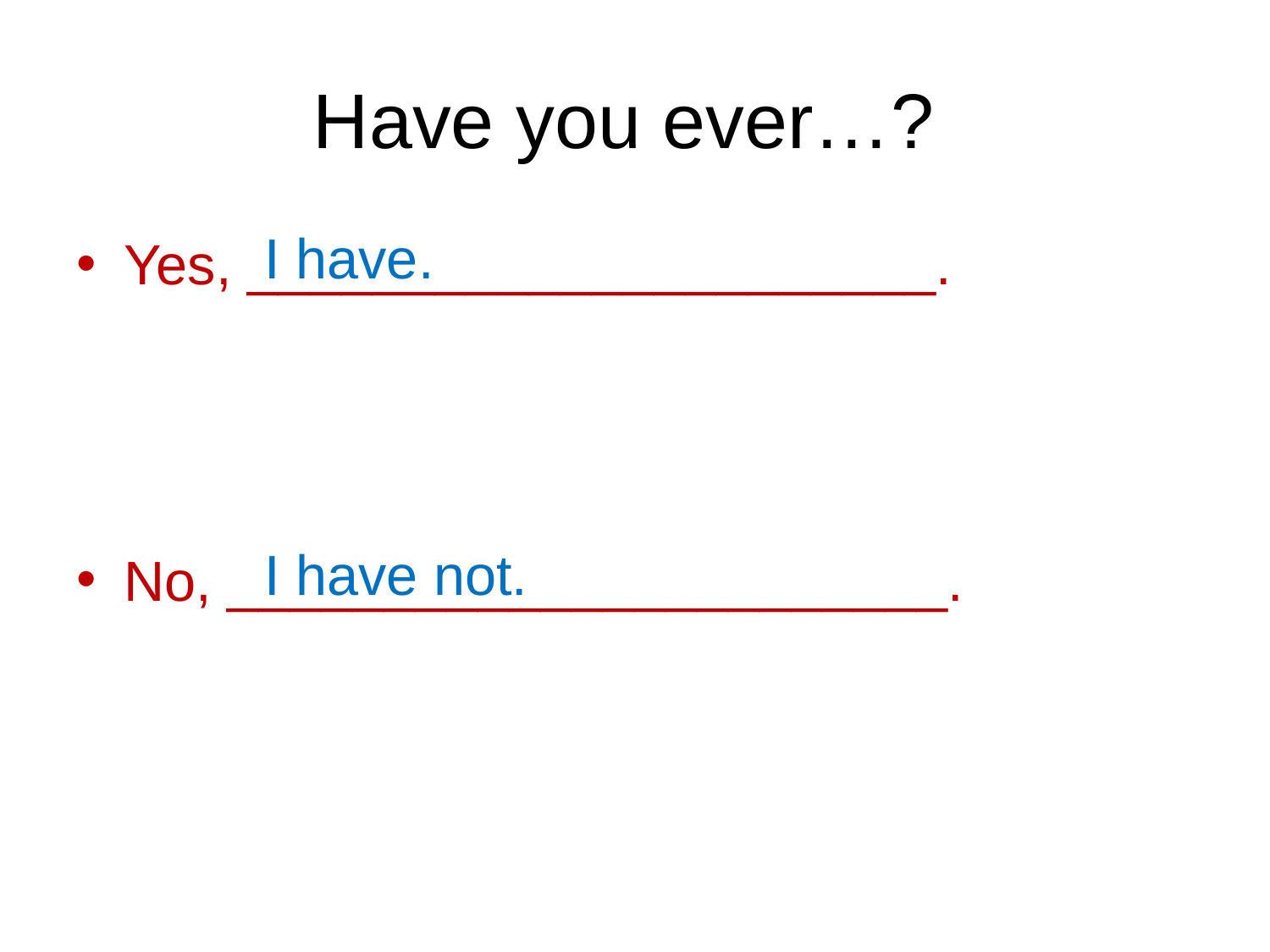

# Have you ever…?
I have.

I have not.
Yes, ______________________.

No, _______________________.